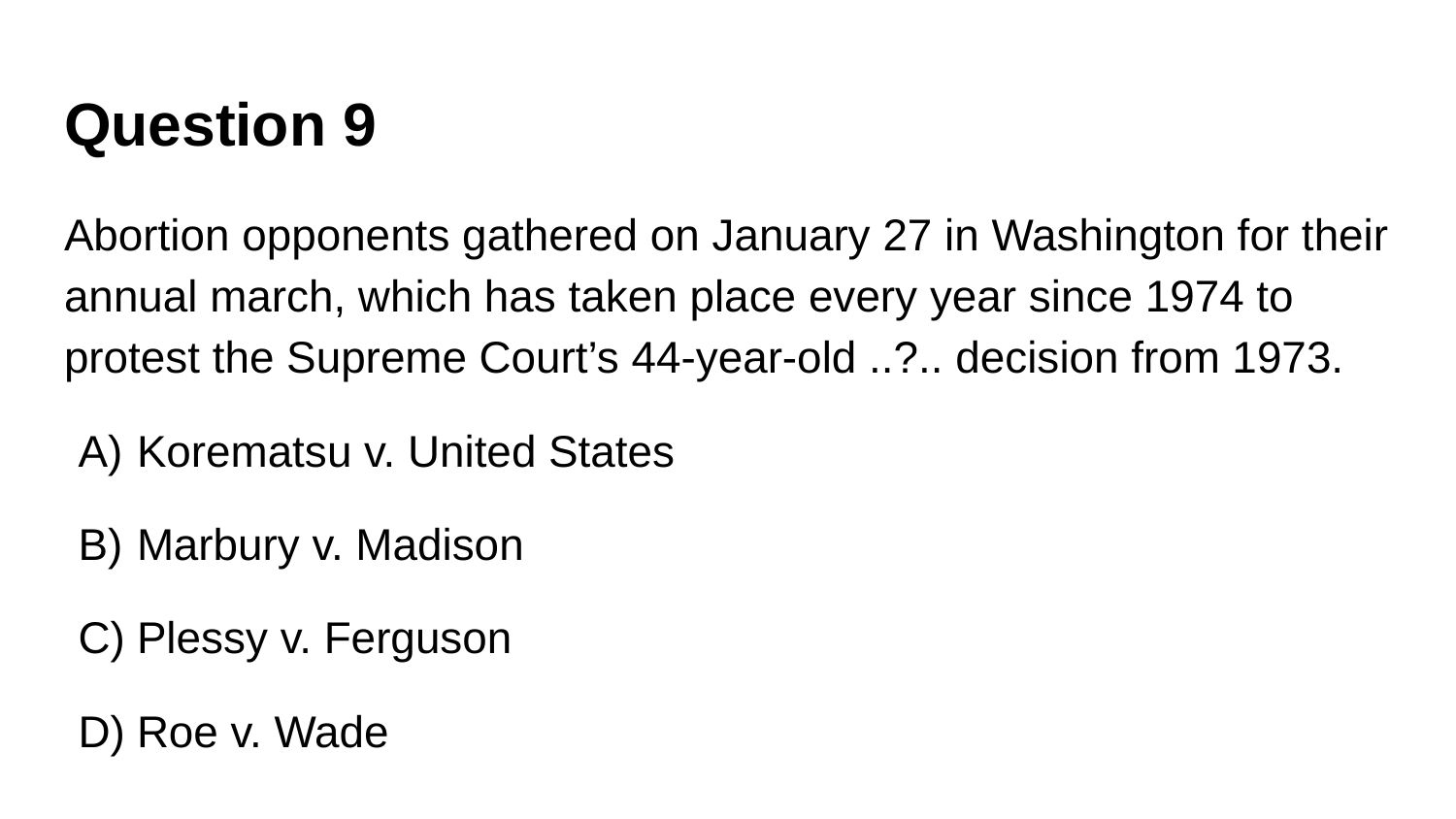

# Question 9
Abortion opponents gathered on January 27 in Washington for their annual march, which has taken place every year since 1974 to protest the Supreme Court’s 44-year-old ..?.. decision from 1973.
Korematsu v. United States
Marbury v. Madison
Plessy v. Ferguson
Roe v. Wade